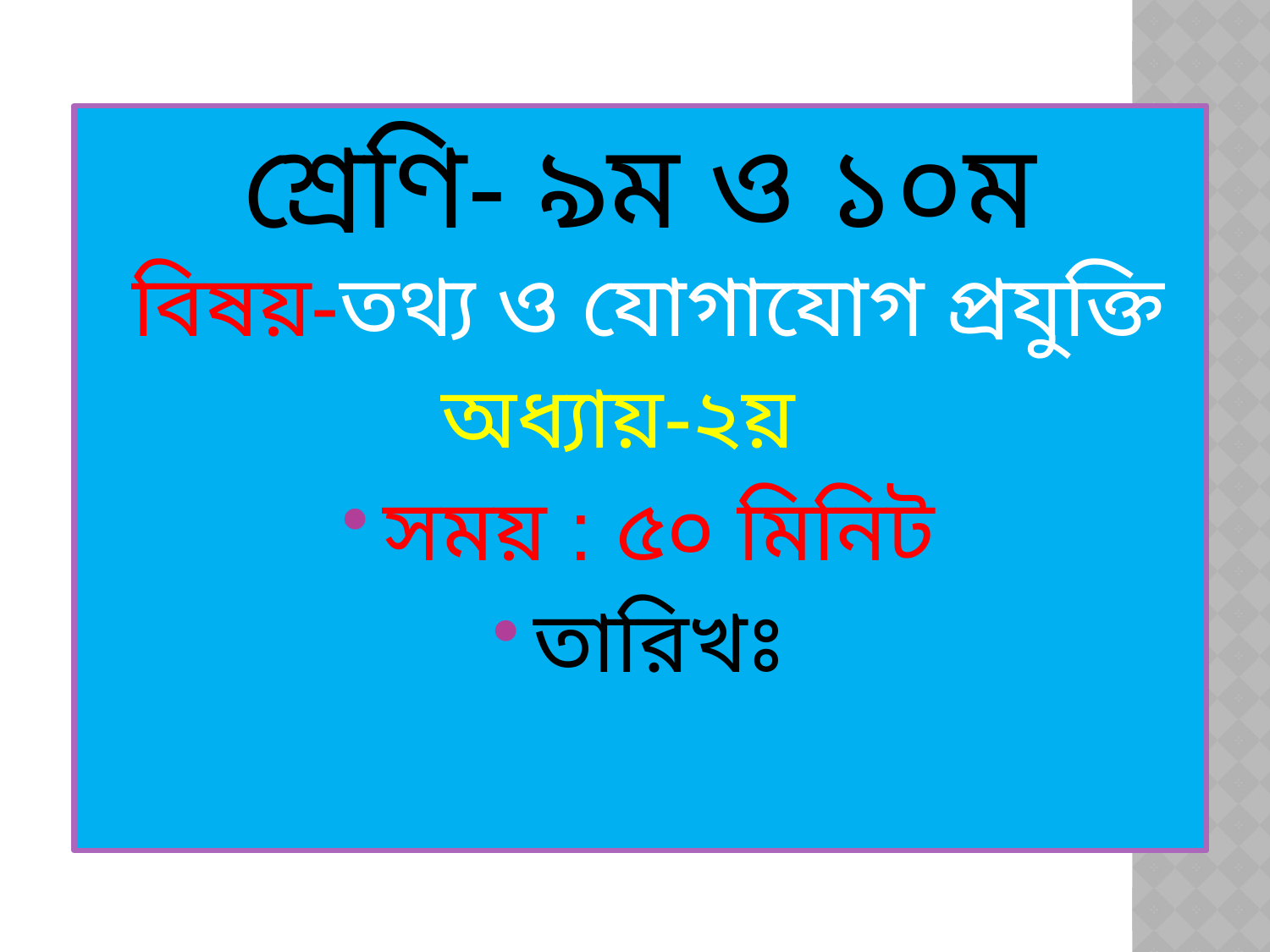

শ্রেণি- ৯ম ও ১০ম
বিষয়-তথ্য ও যোগাযোগ প্রযুক্তি
 অধ্যায়-২য়
সময় : ৫০ মিনিট
তারিখঃ